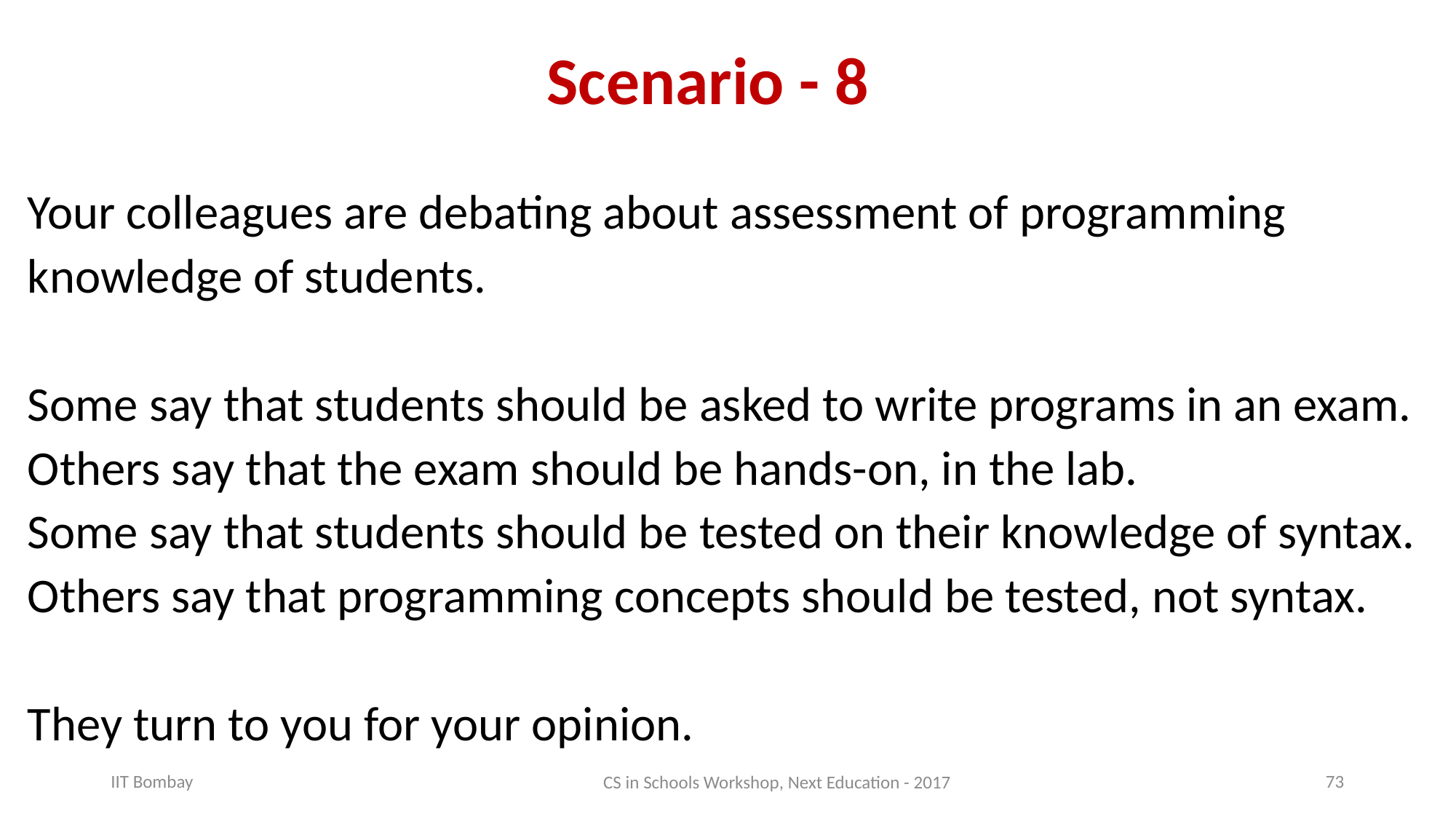

# Scenario - 8
Your colleagues are debating about assessment of programming knowledge of students.

Some say that students should be asked to write programs in an exam. Others say that the exam should be hands-on, in the lab.
Some say that students should be tested on their knowledge of syntax. Others say that programming concepts should be tested, not syntax.

They turn to you for your opinion.
CS in Schools Workshop, Next Education - 2017
IIT Bombay
73